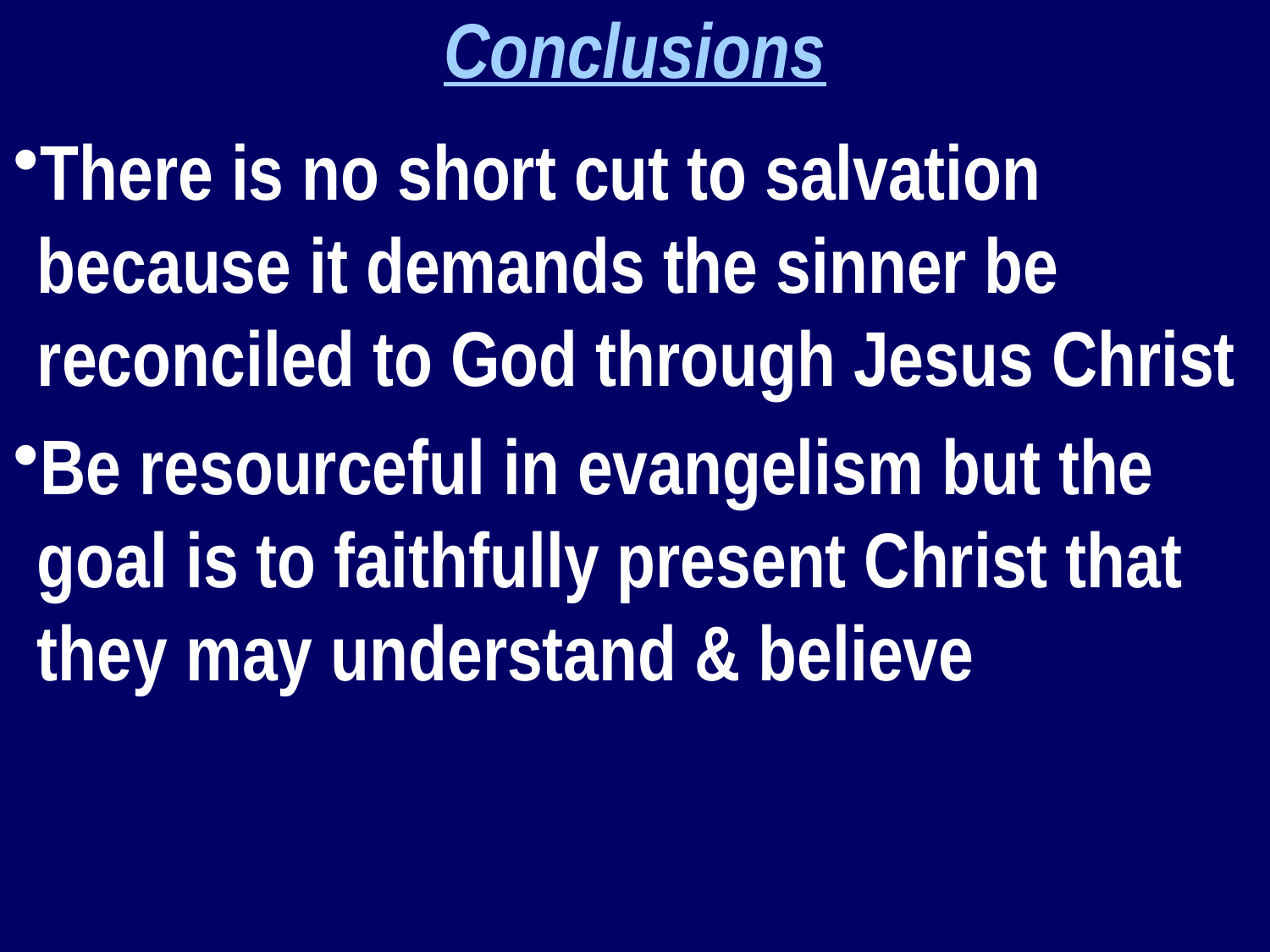

Conclusions
There is no short cut to salvation because it demands the sinner be reconciled to God through Jesus Christ
Be resourceful in evangelism but the goal is to faithfully present Christ that they may understand & believe